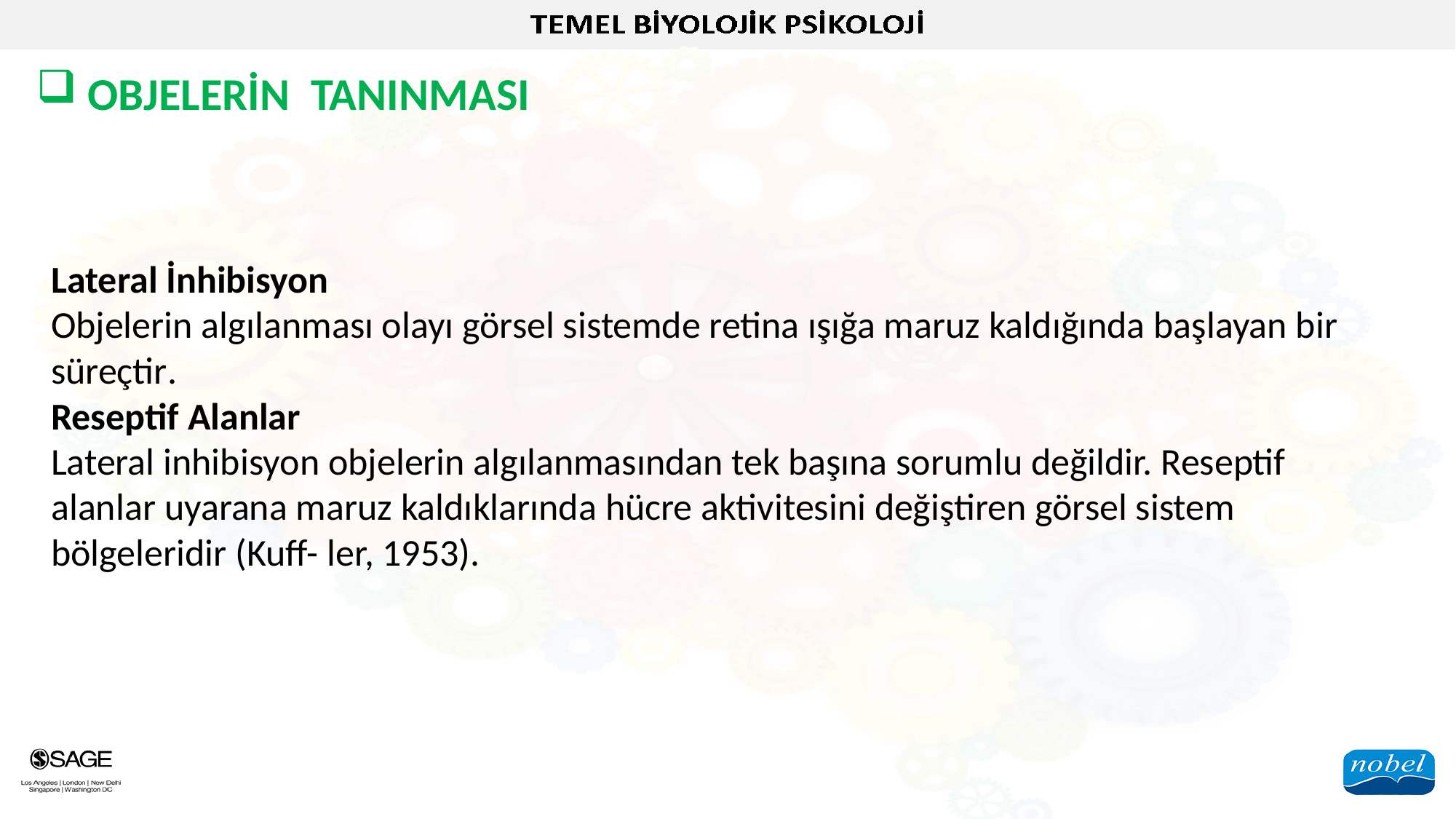

OBJELERİN  TANINMASI
Lateral İnhibisyon
Objelerin algılanması olayı görsel sistemde retina ışığa maruz kaldığında başlayan bir süreçtir.
Reseptif Alanlar
Lateral inhibisyon objelerin algılanmasından tek başına sorumlu değildir. Reseptif alanlar uyarana maruz kaldıklarında hücre aktivitesini değiştiren görsel sistem bölgeleridir (Kuff- ler, 1953).